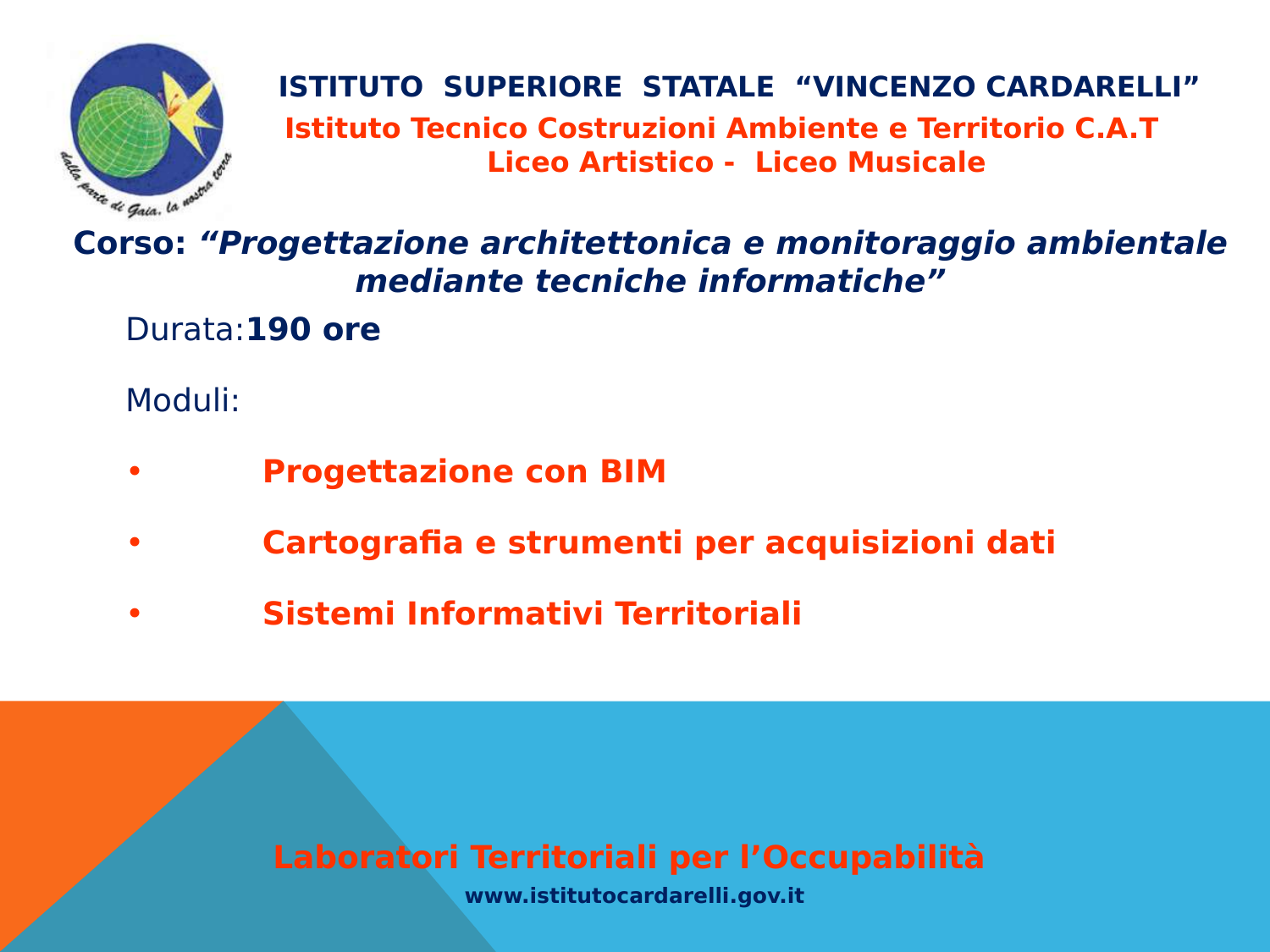

Istituto  Superiore  Statale  “Vincenzo Cardarelli”
Istituto Tecnico Costruzioni Ambiente e Territorio C.A.T
  Liceo Artistico -  Liceo Musicale
 Corso: “Progettazione architettonica e monitoraggio ambientale
mediante tecniche informatiche”

Durata:190 ore
Moduli:
•	 Progettazione con BIM
•	 Cartografia e strumenti per acquisizioni dati
•	 Sistemi Informativi Territoriali

Laboratori Territoriali per l’Occupabilità

www.istitutocardarelli.gov.it